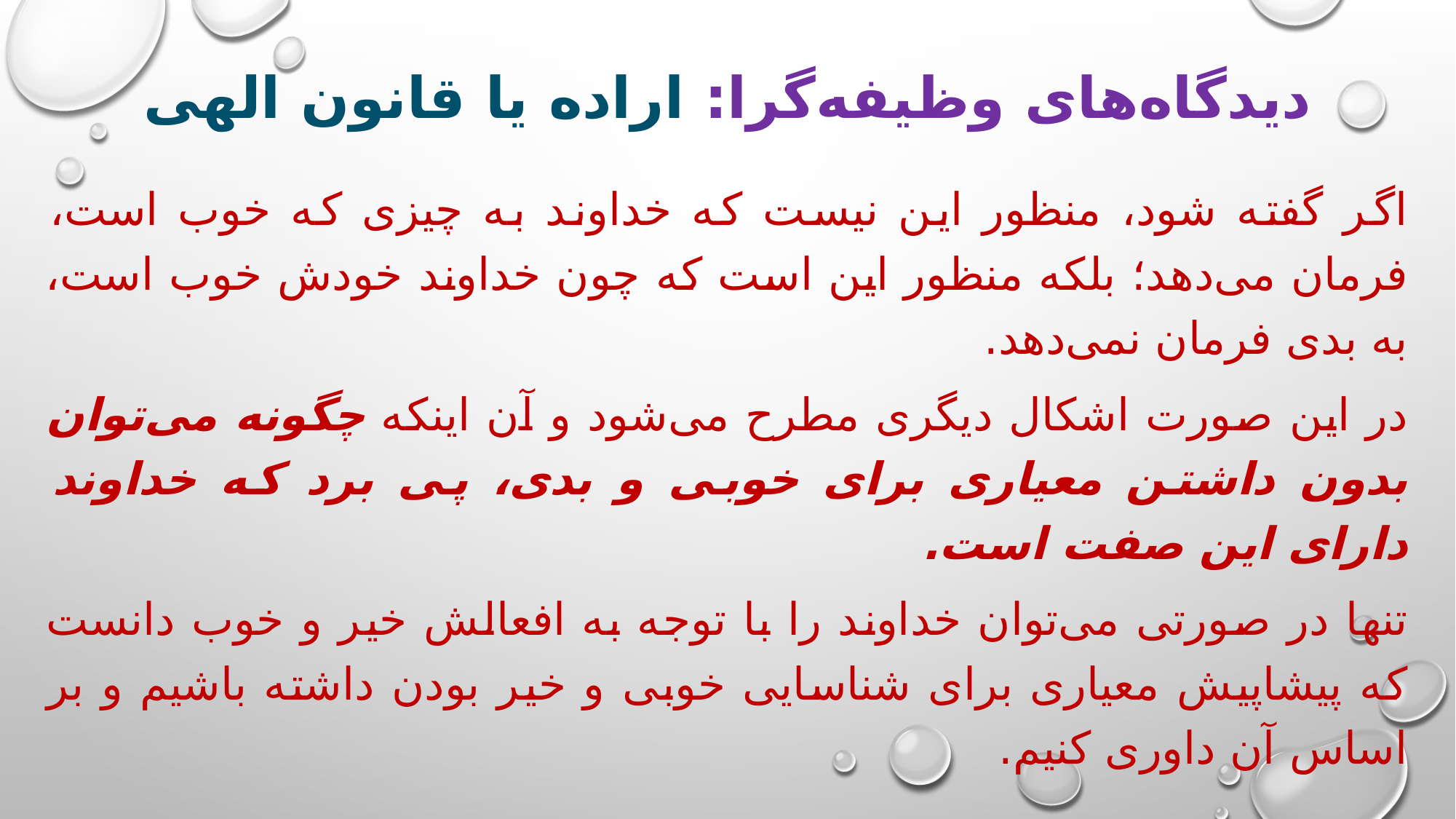

# دیدگاه‌های وظیفه‌گرا: اراده یا قانون الهی
اگر گفته شود، منظور این نیست که خداوند به چیزی که خوب است، فرمان می‌دهد؛ بلکه منظور این است که چون خداوند خودش خوب است، به بدی فرمان نمی‌دهد.
در این صورت اشکال دیگری مطرح می‌شود و آن اینکه چگونه می‌توان بدون داشتن معیاری برای خوبی و بدی، پی برد که خداوند دارای این صفت است.
تنها در صورتی می‌توان خداوند را با توجه به افعالش خیر و خوب دانست که پیشاپیش معیاری برای شناسایی خوبی و خیر بودن داشته باشیم و بر اساس آن داوری کنیم.